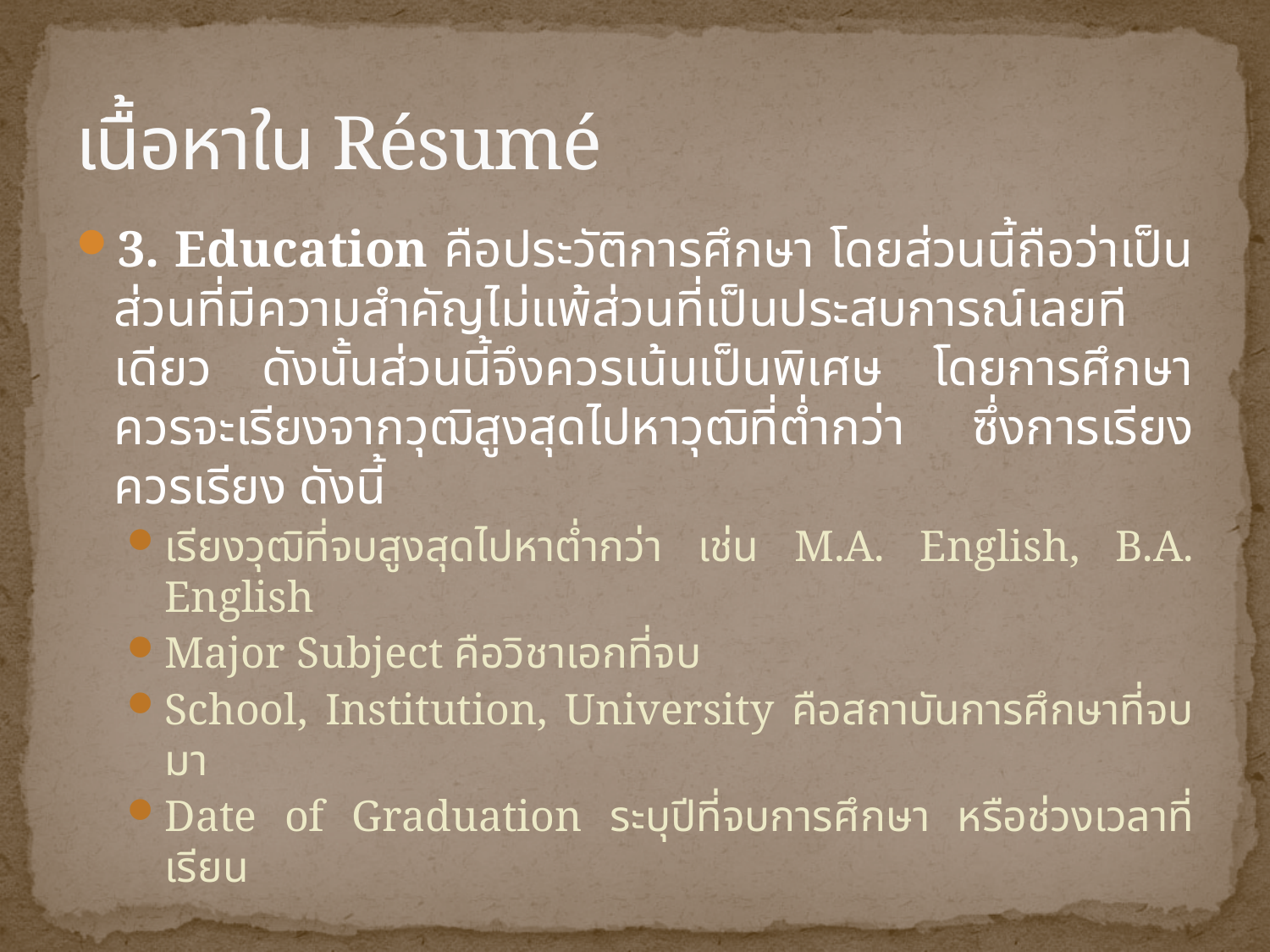

# เนื้อหาใน Résumé
3. Education คือประวัติการศึกษา โดยส่วนนี้ถือว่าเป็นส่วนที่มีความสำคัญไม่แพ้ส่วนที่เป็นประสบการณ์เลยทีเดียว ดังนั้นส่วนนี้จึงควรเน้นเป็นพิเศษ โดยการศึกษาควรจะเรียงจากวุฒิสูงสุดไปหาวุฒิที่ต่ำกว่า ซึ่งการเรียงควรเรียง ดังนี้
เรียงวุฒิที่จบสูงสุดไปหาต่ำกว่า เช่น M.A. English, B.A. English
Major Subject คือวิชาเอกที่จบ
School, Institution, University คือสถาบันการศึกษาที่จบมา
Date of Graduation ระบุปีที่จบการศึกษา หรือช่วงเวลาที่เรียน